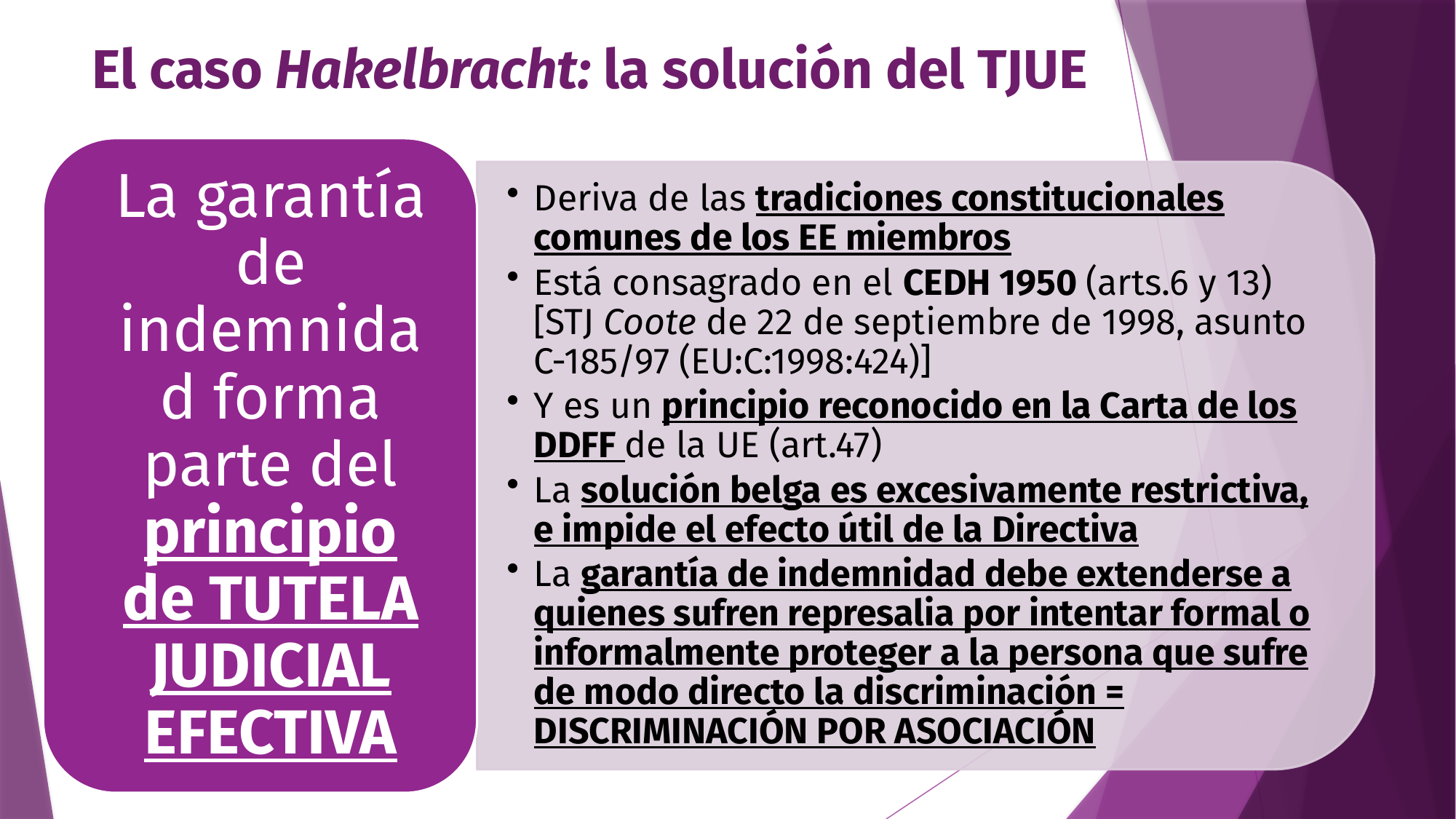

# El caso Hakelbracht: la solución del TJUE
Deriva de las tradiciones constitucionales comunes de los EE miembros
Está consagrado en el CEDH 1950 (arts.6 y 13) [STJ Coote de 22 de septiembre de 1998, asunto C-185/97 (EU:C:1998:424)]
Y es un principio reconocido en la Carta de los DDFF de la UE (art.47)
La solución belga es excesivamente restrictiva, e impide el efecto útil de la Directiva
La garantía de indemnidad debe extenderse a quienes sufren represalia por intentar formal o informalmente proteger a la persona que sufre de modo directo la discriminación = DISCRIMINACIÓN POR ASOCIACIÓN
La garantía de indemnidad forma parte del principio de TUTELA JUDICIAL EFECTIVA